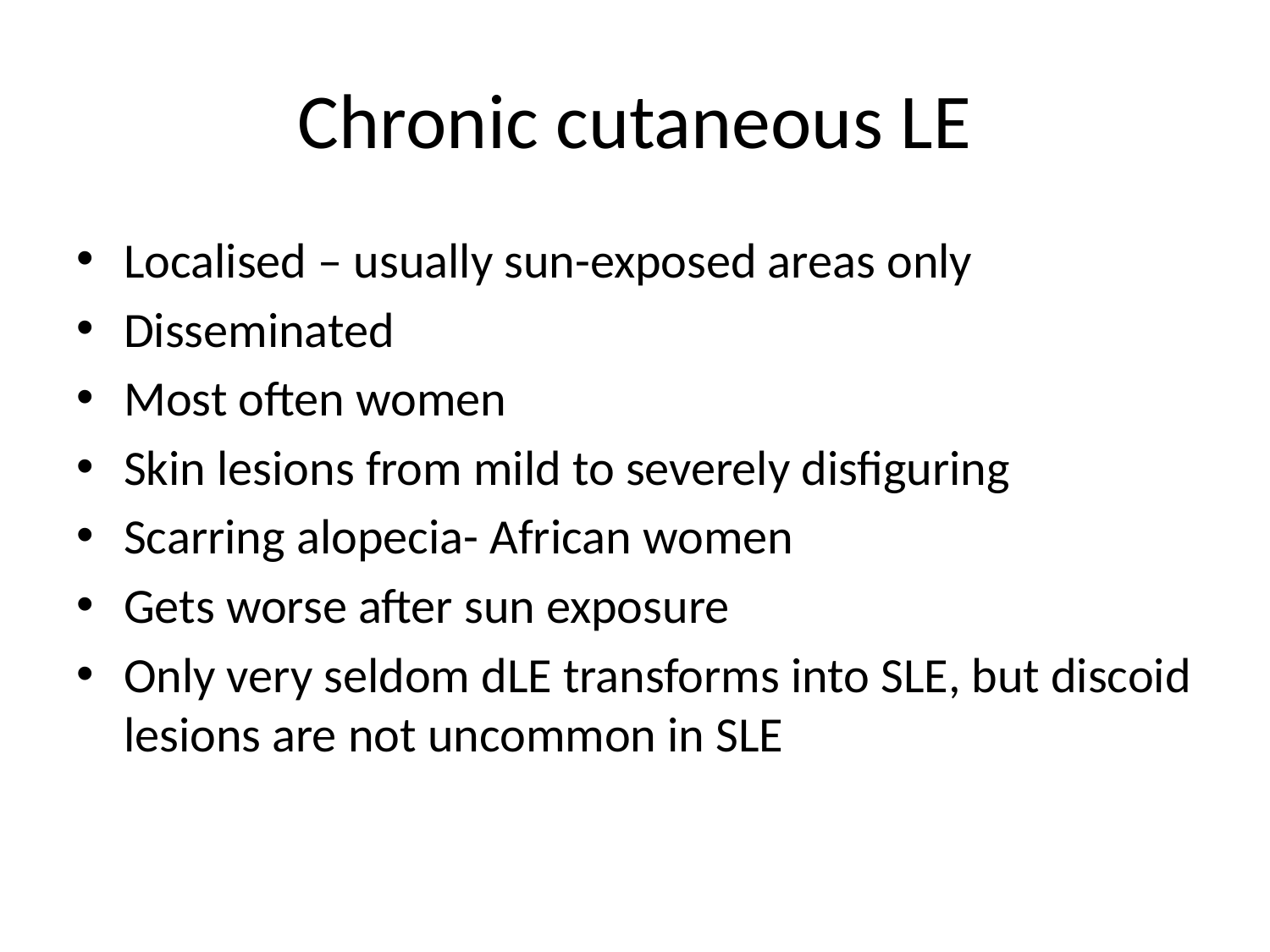

# Chronic cutaneous LE
Localised – usually sun-exposed areas only
Disseminated
Most often women
Skin lesions from mild to severely disfiguring
Scarring alopecia- African women
Gets worse after sun exposure
Only very seldom dLE transforms into SLE, but discoid lesions are not uncommon in SLE